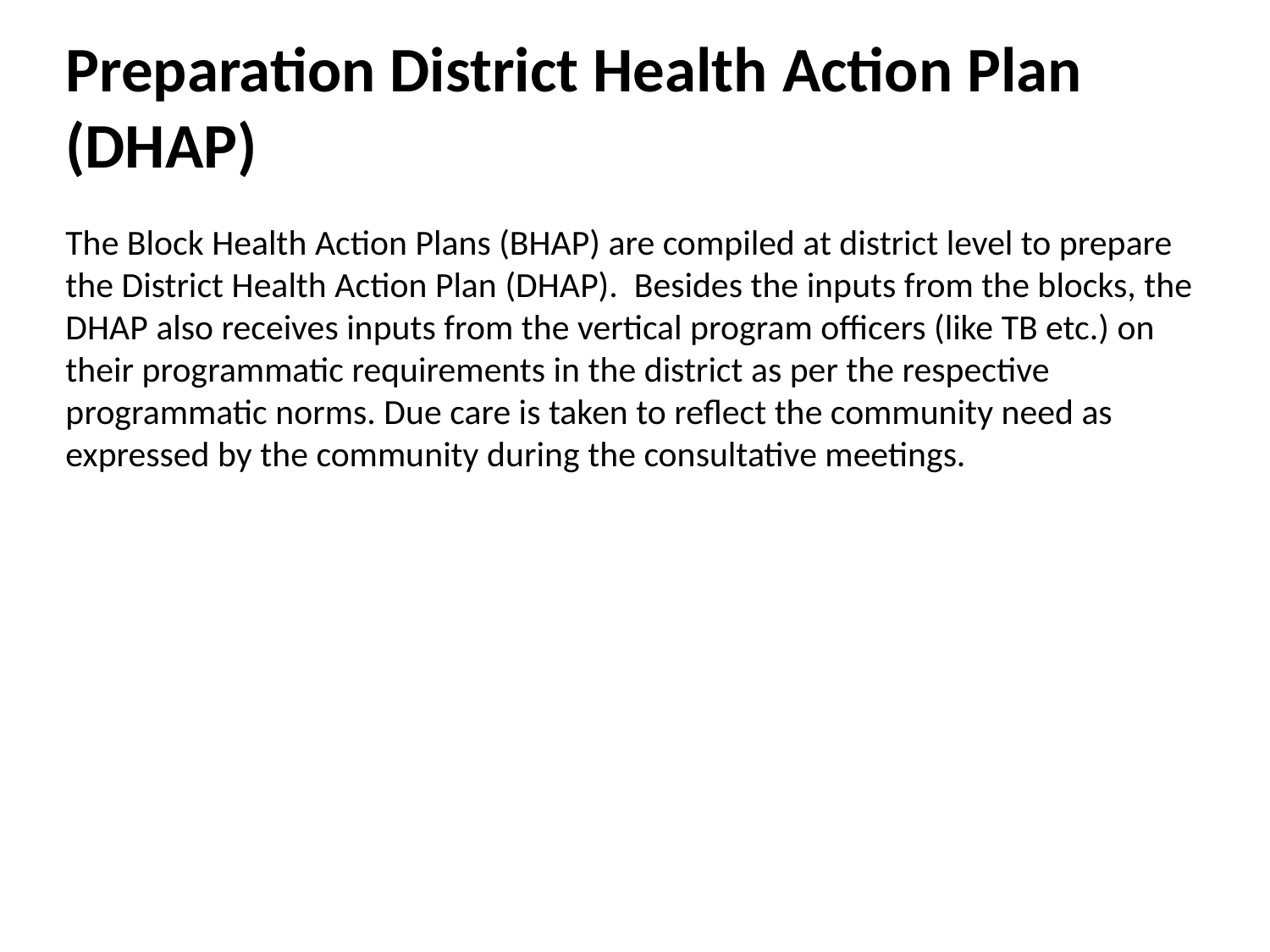

# Preparation District Health Action Plan (DHAP)
The Block Health Action Plans (BHAP) are compiled at district level to prepare the District Health Action Plan (DHAP).  Besides the inputs from the blocks, the DHAP also receives inputs from the vertical program officers (like TB etc.) on their programmatic requirements in the district as per the respective programmatic norms. Due care is taken to reflect the community need as expressed by the community during the consultative meetings.